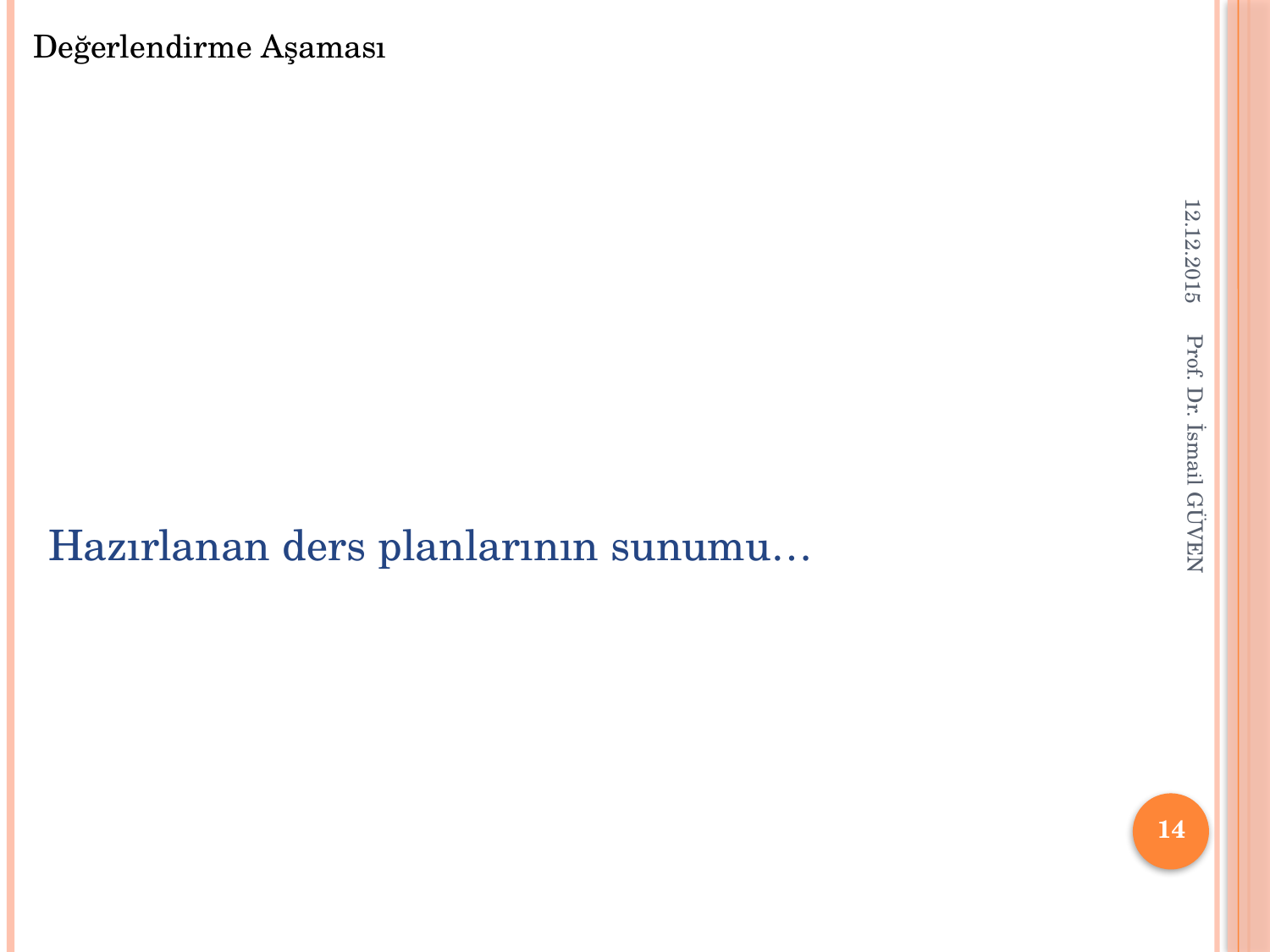

Değerlendirme Aşaması
12.12.2015
Hazırlanan ders planlarının sunumu…
Prof. Dr. İsmail GÜVEN
14